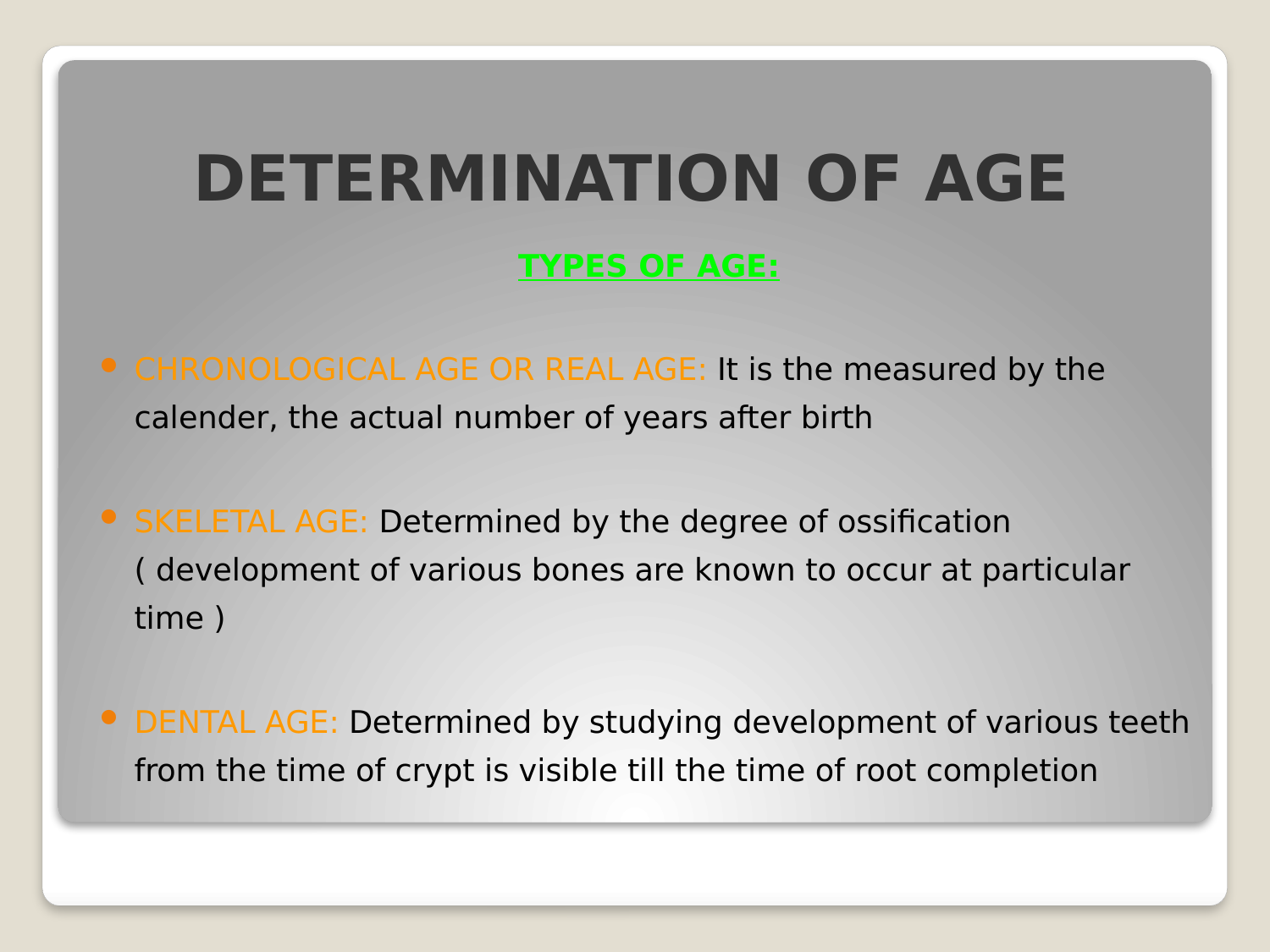

# DETERMINATION OF AGE
TYPES OF AGE:

CHRONOLOGICAL AGE OR REAL AGE: It is the measured by the calender, the actual number of years after birth

SKELETAL AGE: Determined by the degree of ossification ( development of various bones are known to occur at particular time )

DENTAL AGE: Determined by studying development of various teeth from the time of crypt is visible till the time of root completion